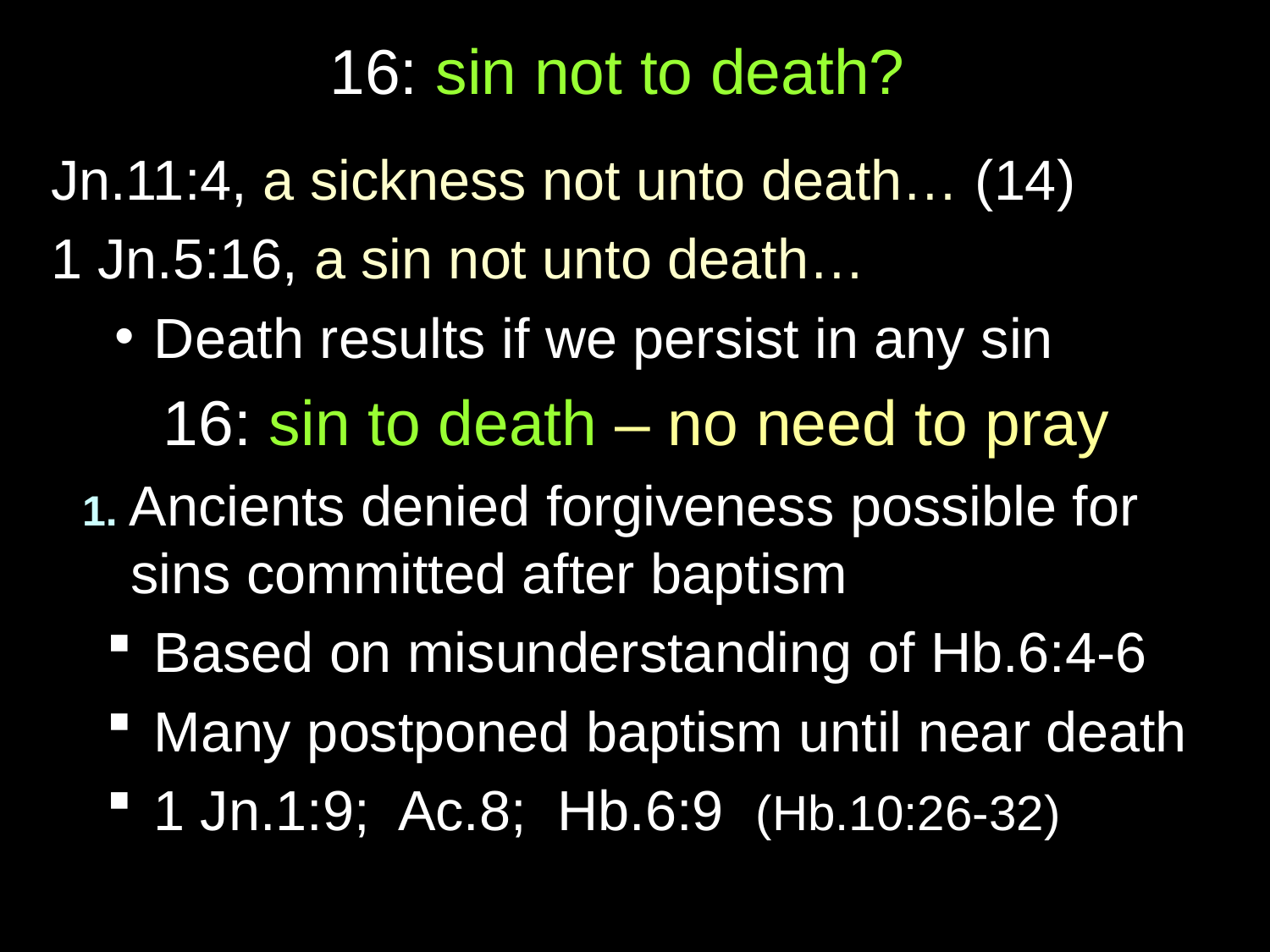

# 16: sin not to death?
Jn.11:4, a sickness not unto death… (14)
1 Jn.5:16, a sin not unto death…
Death results if we persist in any sin
16: sin to death – no need to pray
  1. Ancients denied forgiveness possible for sins committed after baptism
Based on misunderstanding of Hb.6:4-6
Many postponed baptism until near death
1 Jn.1:9;  Ac.8;  Hb.6:9  (Hb.10:26-32)